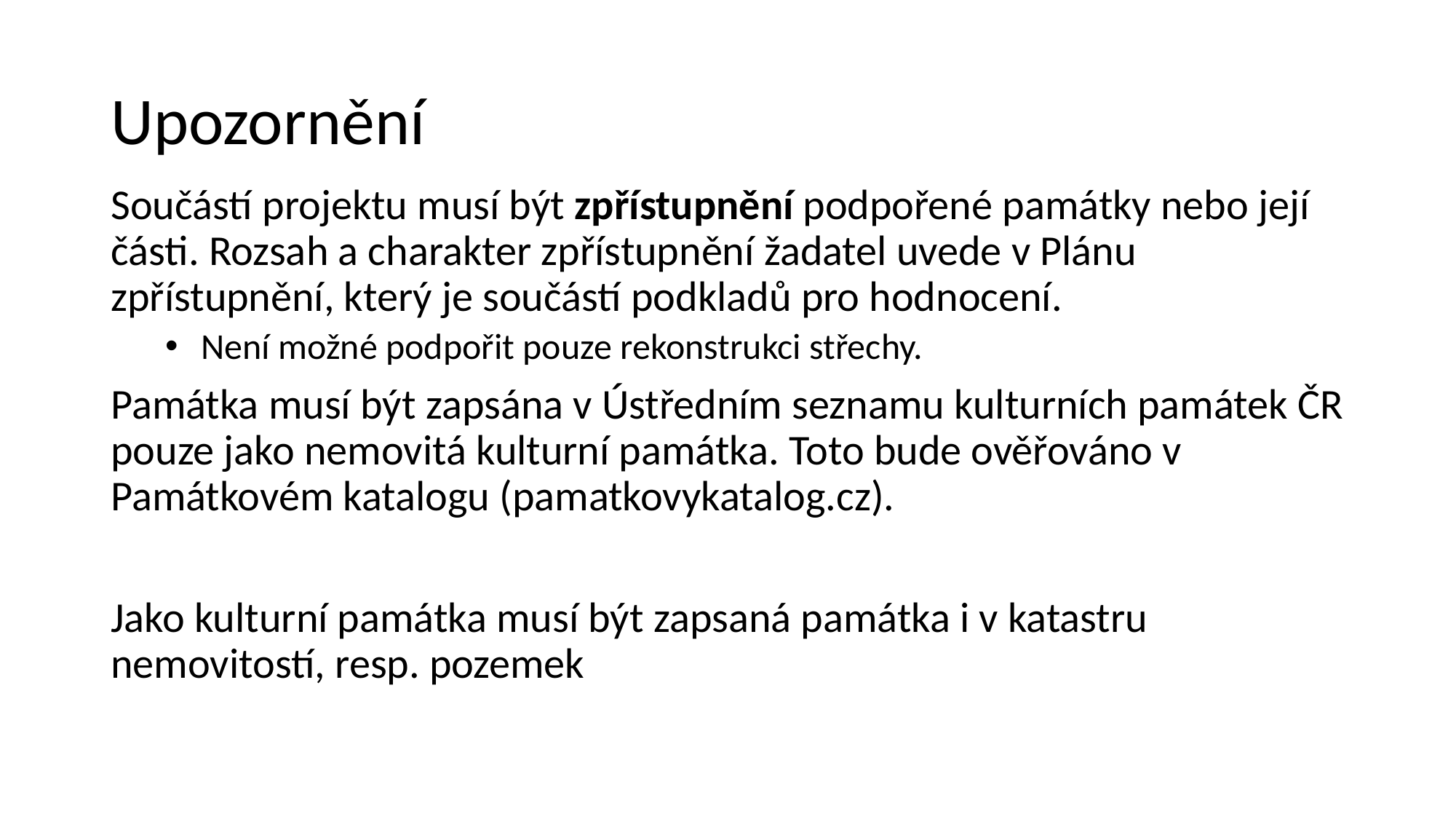

# Upozornění
Součástí projektu musí být zpřístupnění podpořené památky nebo její části. Rozsah a charakter zpřístupnění žadatel uvede v Plánu zpřístupnění, který je součástí podkladů pro hodnocení.
 Není možné podpořit pouze rekonstrukci střechy.
Památka musí být zapsána v Ústředním seznamu kulturních památek ČR pouze jako nemovitá kulturní památka. Toto bude ověřováno v Památkovém katalogu (pamatkovykatalog.cz).

Jako kulturní památka musí být zapsaná památka i v katastru nemovitostí, resp. pozemek